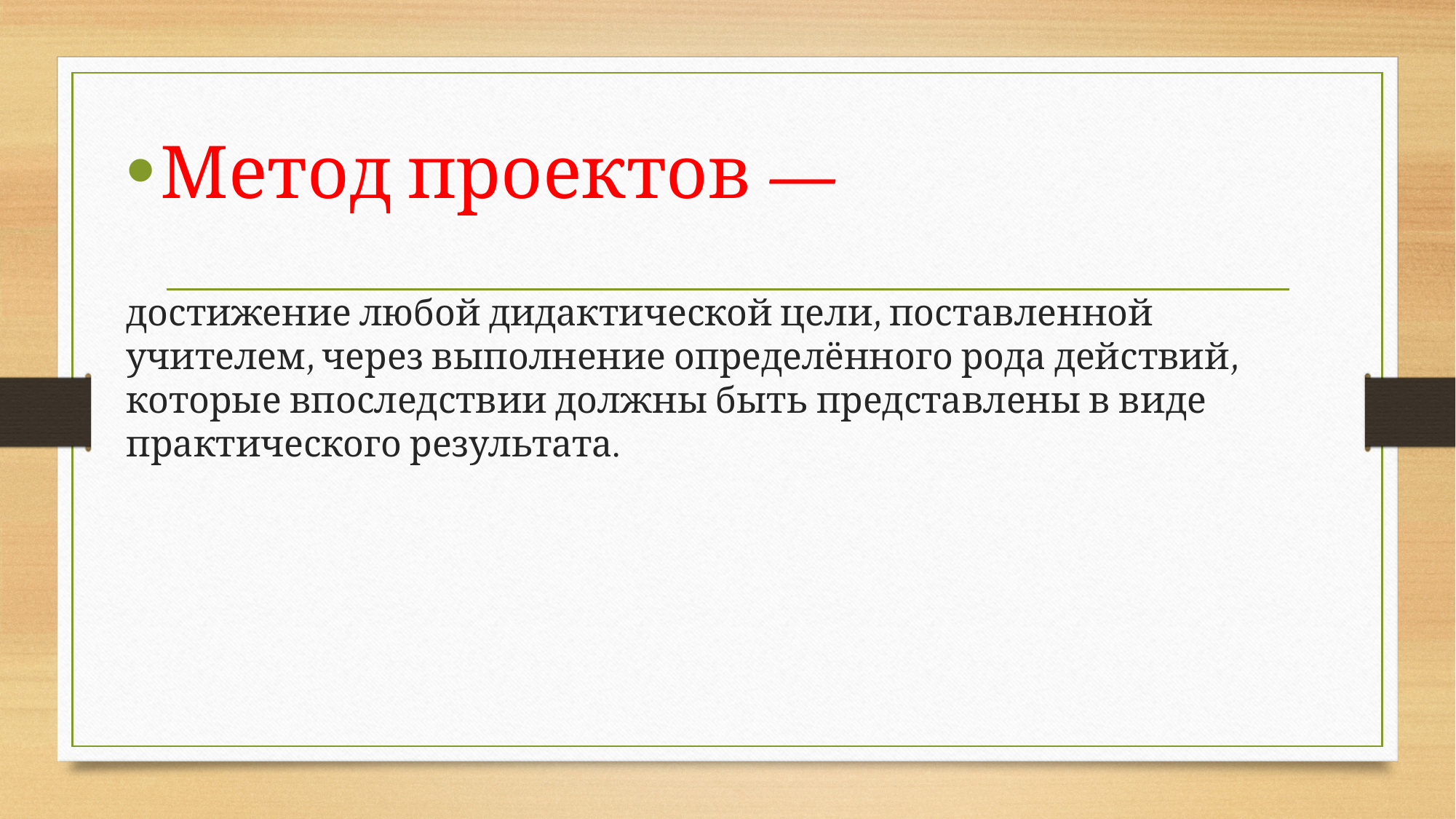

Метод проектов —

достижение любой дидактической цели, поставленной учителем, через выполнение определённого рода действий, которые впоследствии должны быть представлены в виде практического результата.